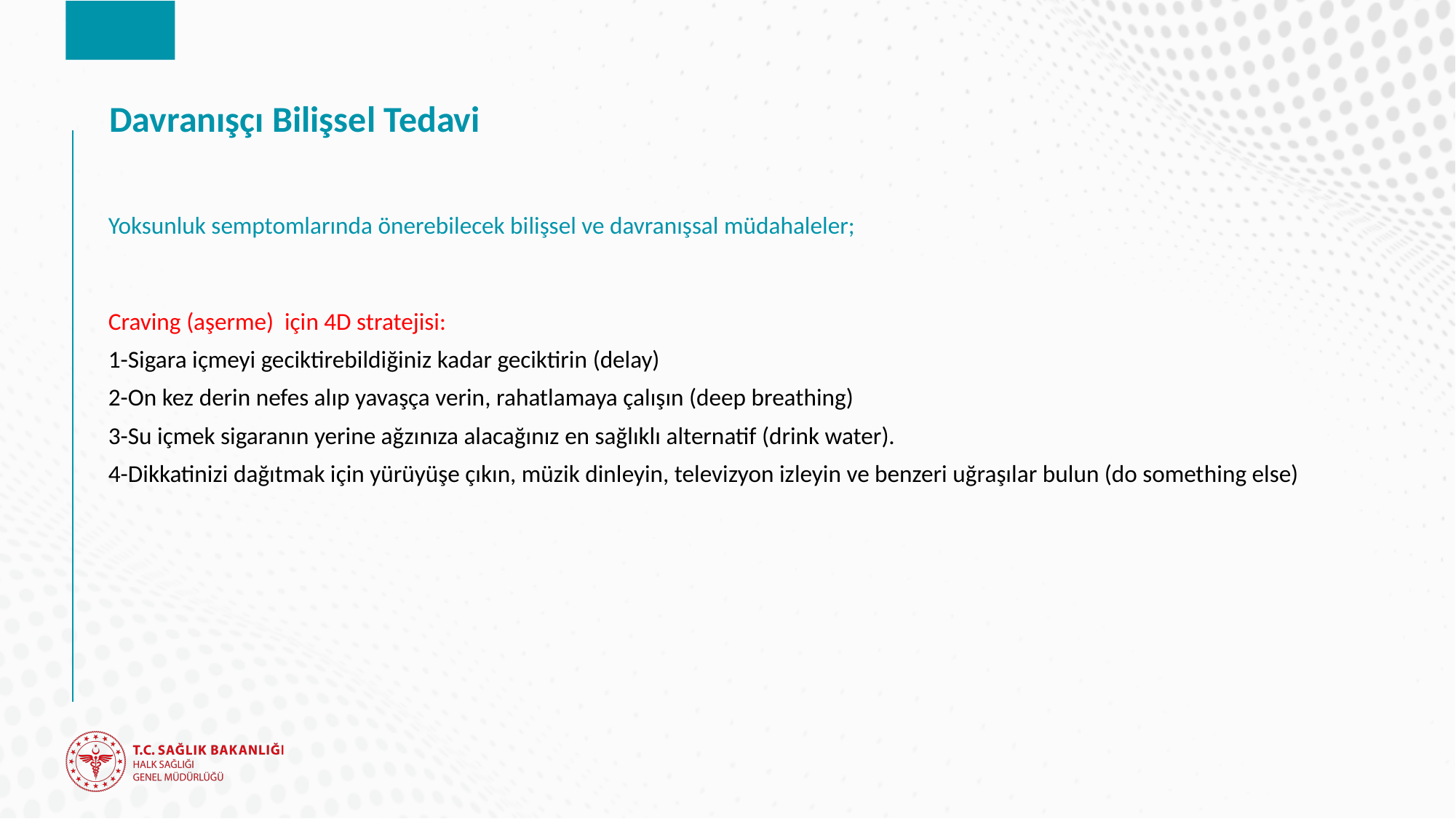

Davranışçı Bilişsel Tedavi
Yoksunluk semptomlarında önerebilecek bilişsel ve davranışsal müdahaleler;

Craving (aşerme)  için 4D stratejisi:
1-Sigara içmeyi geciktirebildiğiniz kadar geciktirin (delay)
2-On kez derin nefes alıp yavaşça verin, rahatlamaya çalışın (deep breathing)
3-Su içmek sigaranın yerine ağzınıza alacağınız en sağlıklı alternatif (drink water).
4-Dikkatinizi dağıtmak için yürüyüşe çıkın, müzik dinleyin, televizyon izleyin ve benzeri uğraşılar bulun (do something else)